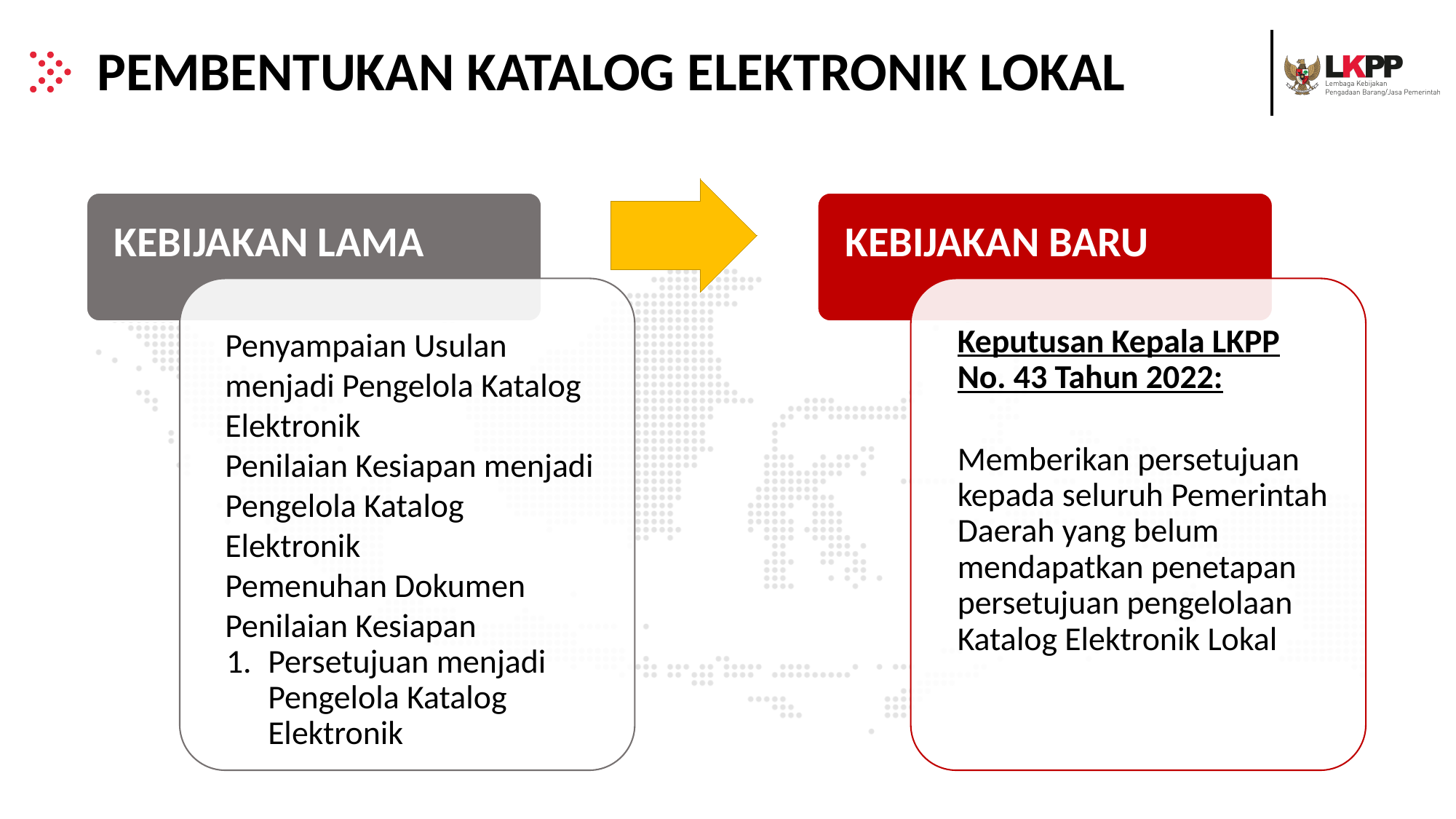

# PEMBENTUKAN KATALOG ELEKTRONIK LOKAL
KEBIJAKAN LAMA
Penyampaian Usulan menjadi Pengelola Katalog Elektronik
Penilaian Kesiapan menjadi Pengelola Katalog Elektronik
Pemenuhan Dokumen Penilaian Kesiapan
Persetujuan menjadi Pengelola Katalog Elektronik

KEBIJAKAN BARU
Keputusan Kepala LKPP No. 43 Tahun 2022:

Memberikan persetujuan kepada seluruh Pemerintah Daerah yang belum mendapatkan penetapan persetujuan pengelolaan Katalog Elektronik Lokal